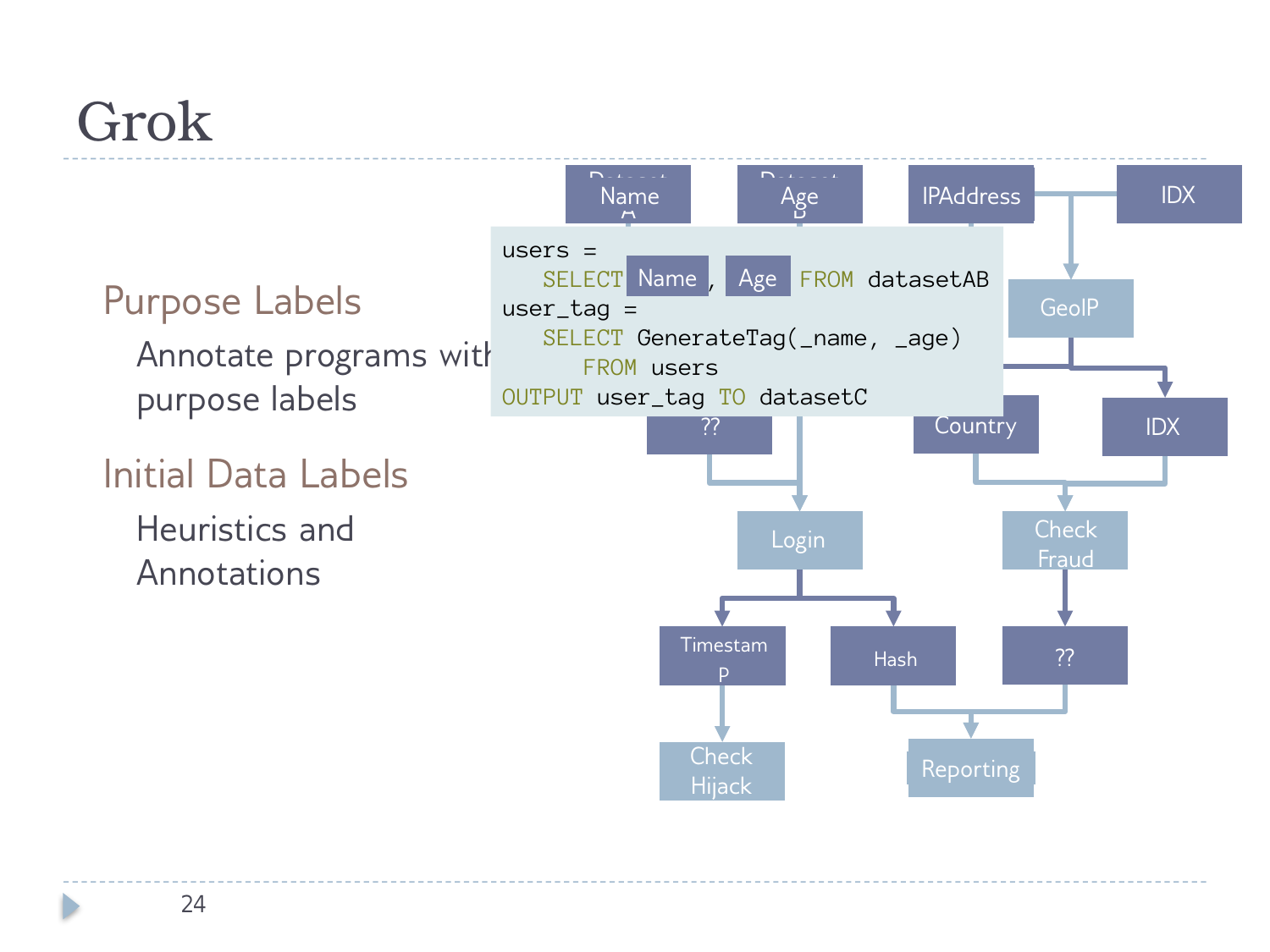

# Grok
Dataset G
Process 4
Dataset H
Dataset I
Dataset A
Dataset B
Dataset D
Process 1
Dataset C
Process 2
Dataset E
Dataset F
Process 3
IPAddress
IDX
Name
Age
??
Country
IDX
Timestamp
??
Hash
users =
   SELECT _name, _age FROM datasetAB
user_tag =
   SELECT GenerateTag(_name, _age)
      FROM users
OUTPUT user_tag TO datasetC
Name
Age
Purpose Labels
Annotate programs with purpose labels

GeoIP
NewAcct
Login
Check
Fraud
Reporting
Check
Hijack
Initial Data Labels
Heuristics and Annotations

Process 5
Dataset J
Process 6
24